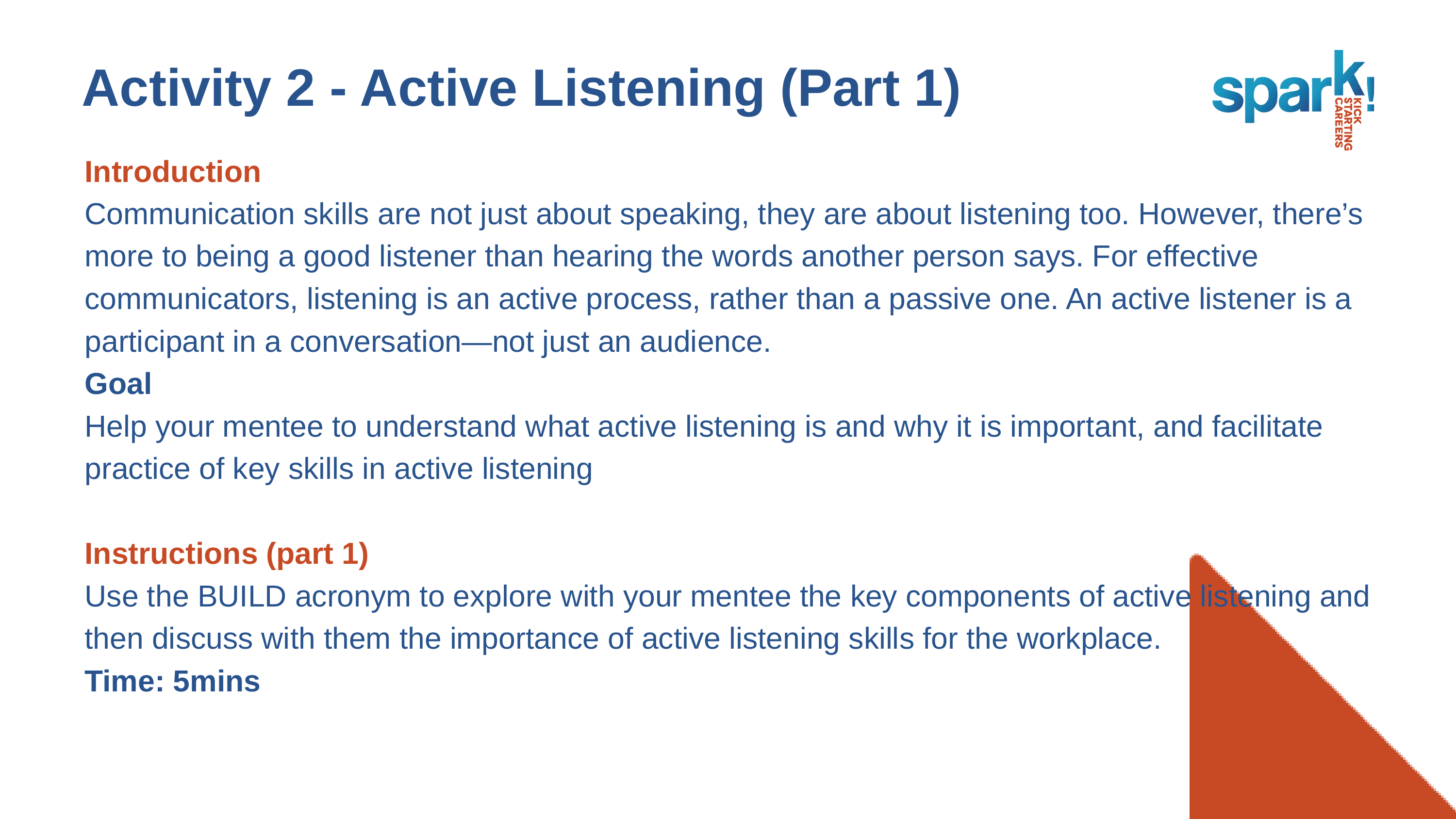

Activity 2 - Active Listening (Part 1)

Introduction
Communication skills are not just about speaking, they are about listening too. However, there’s more to being a good listener than hearing the words another person says. For effective communicators, listening is an active process, rather than a passive one. An active listener is a participant in a conversation—not just an audience.
Goal​
Help your mentee to understand what active listening is and why it is important, and facilitate practice of key skills in active listening

Instructions (part 1)
Use the BUILD acronym to explore with your mentee the key components of active listening and then discuss with them the importance of active listening skills for the workplace.
Time: 5mins